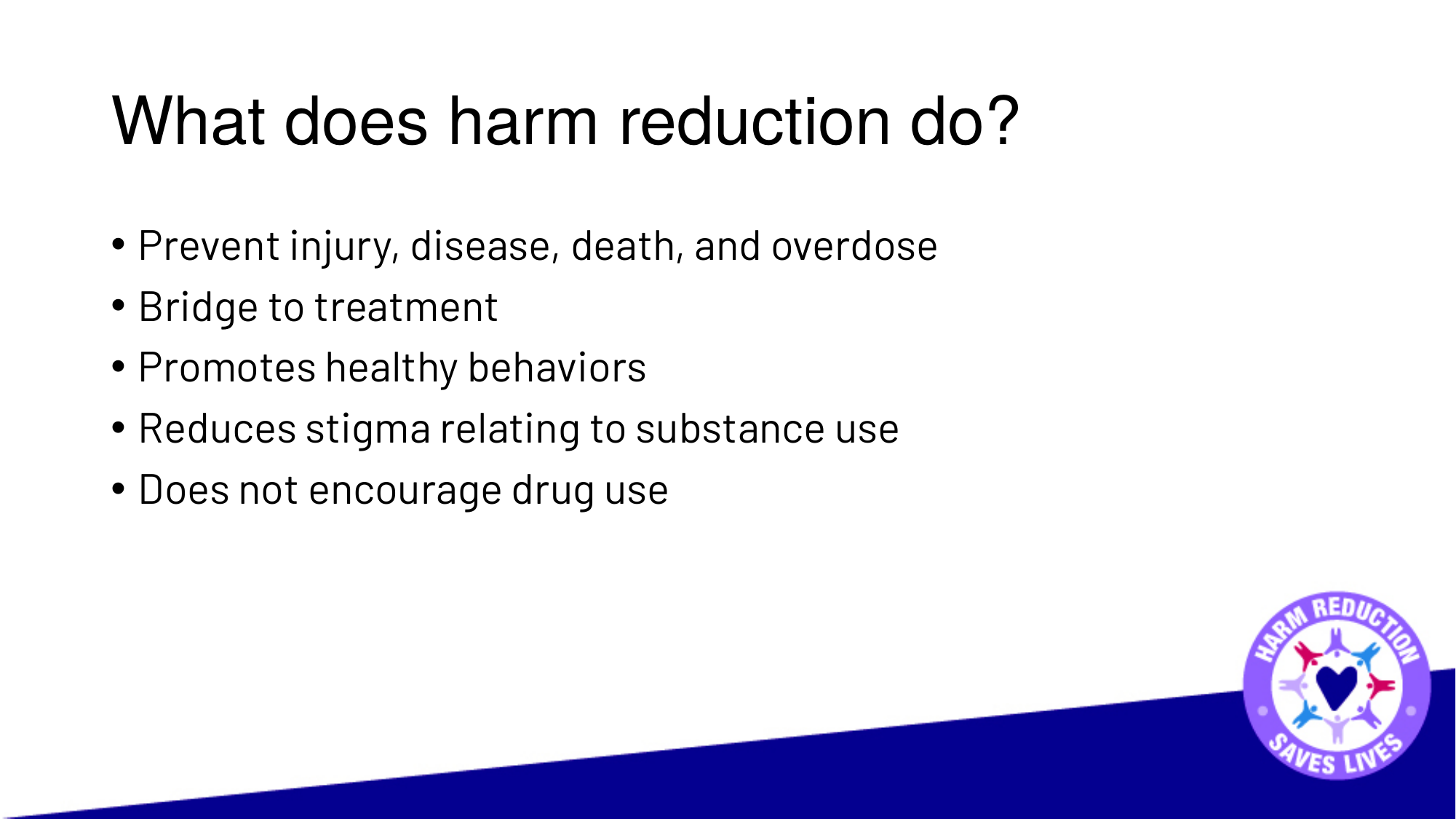

# What does harm reduction do?
Prevent injury, disease, death, and overdose
Bridge to treatment
Promotes healthy behaviors
Reduces stigma relating to substance use
Does not encourage drug use